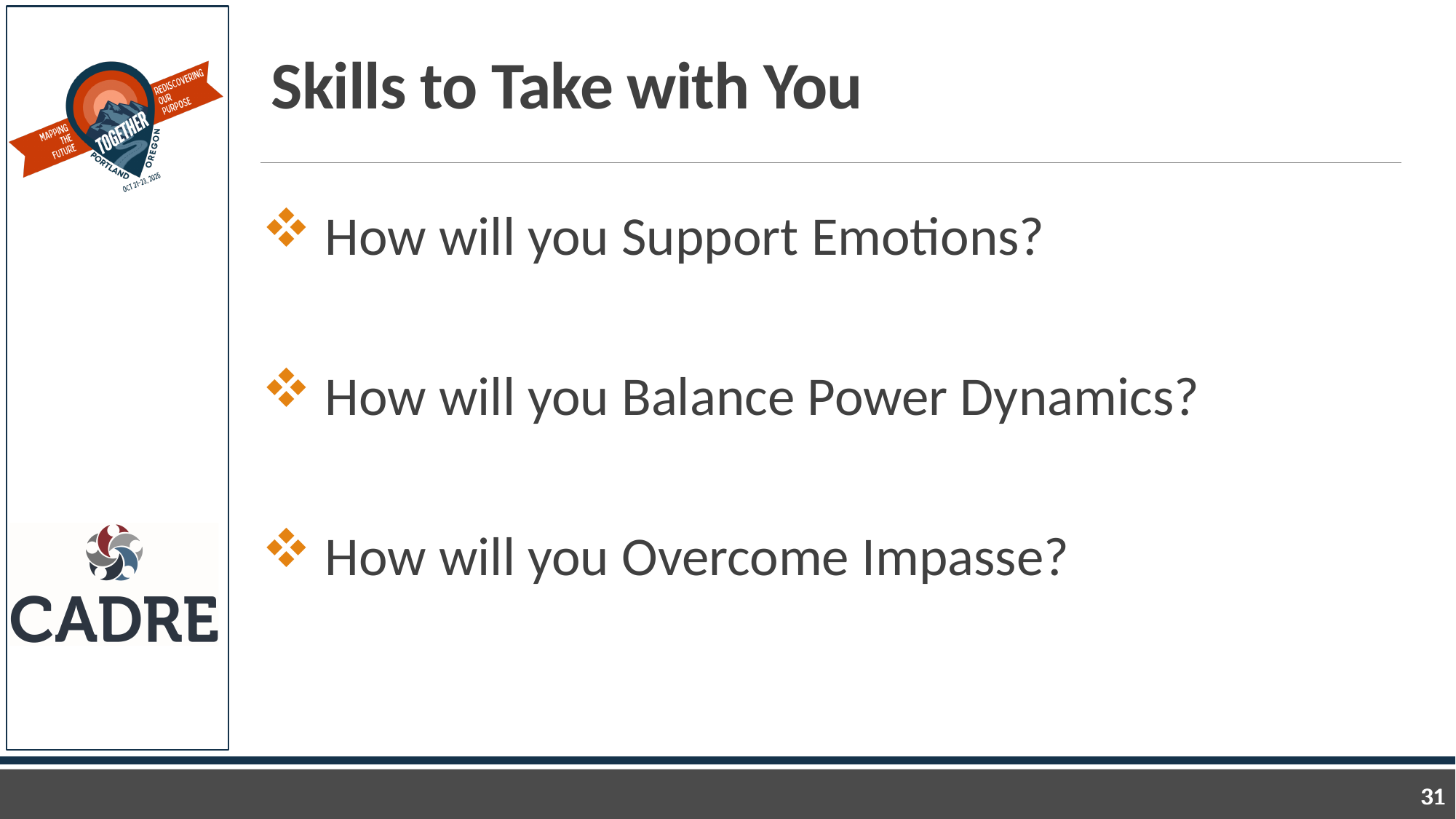

# Skills to Take with You
 How will you Support Emotions?

 How will you Balance Power Dynamics?

 How will you Overcome Impasse?